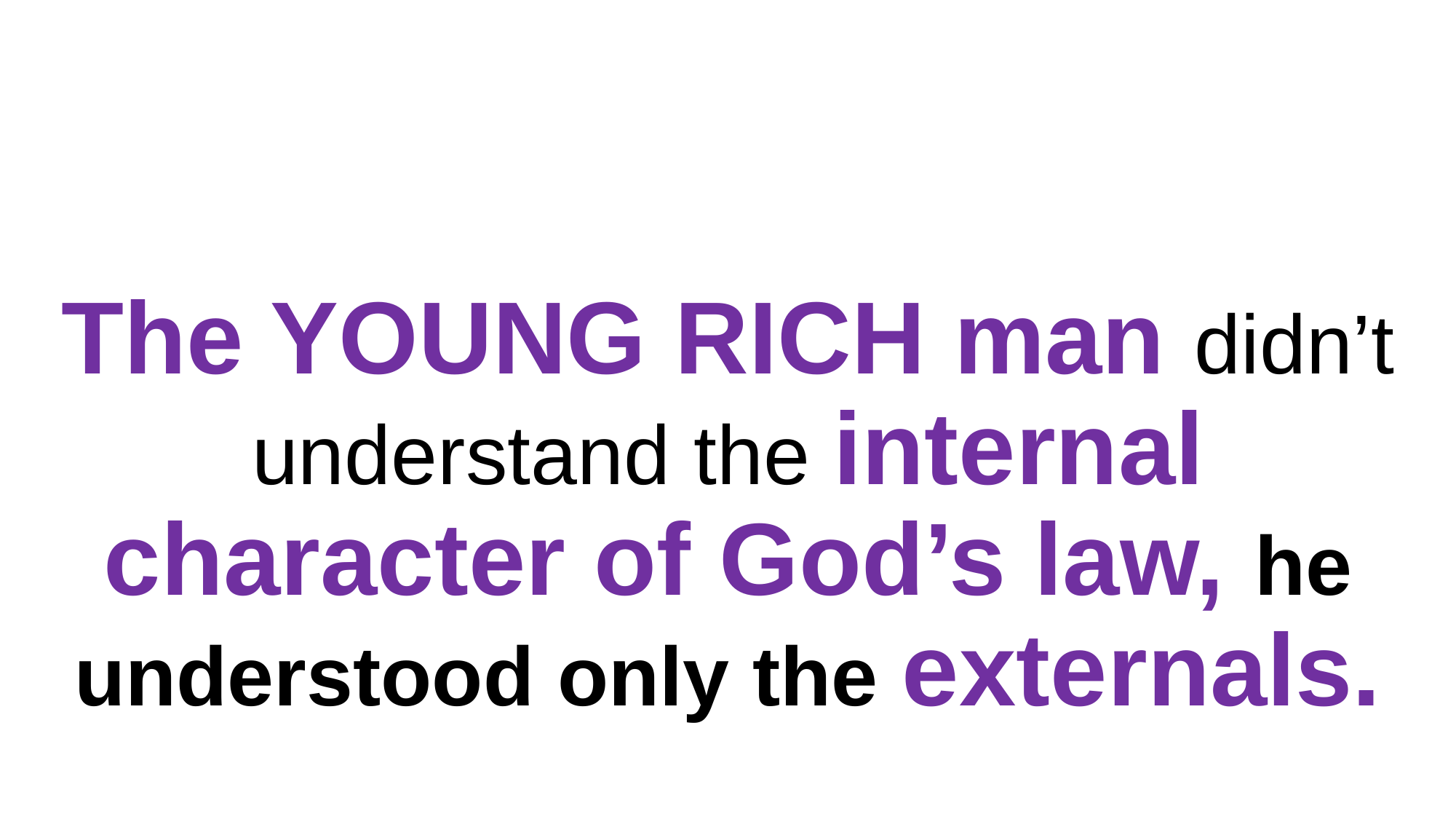

# The YOUNG RICH man didn’t understand the internal character of God’s law, he understood only the externals.